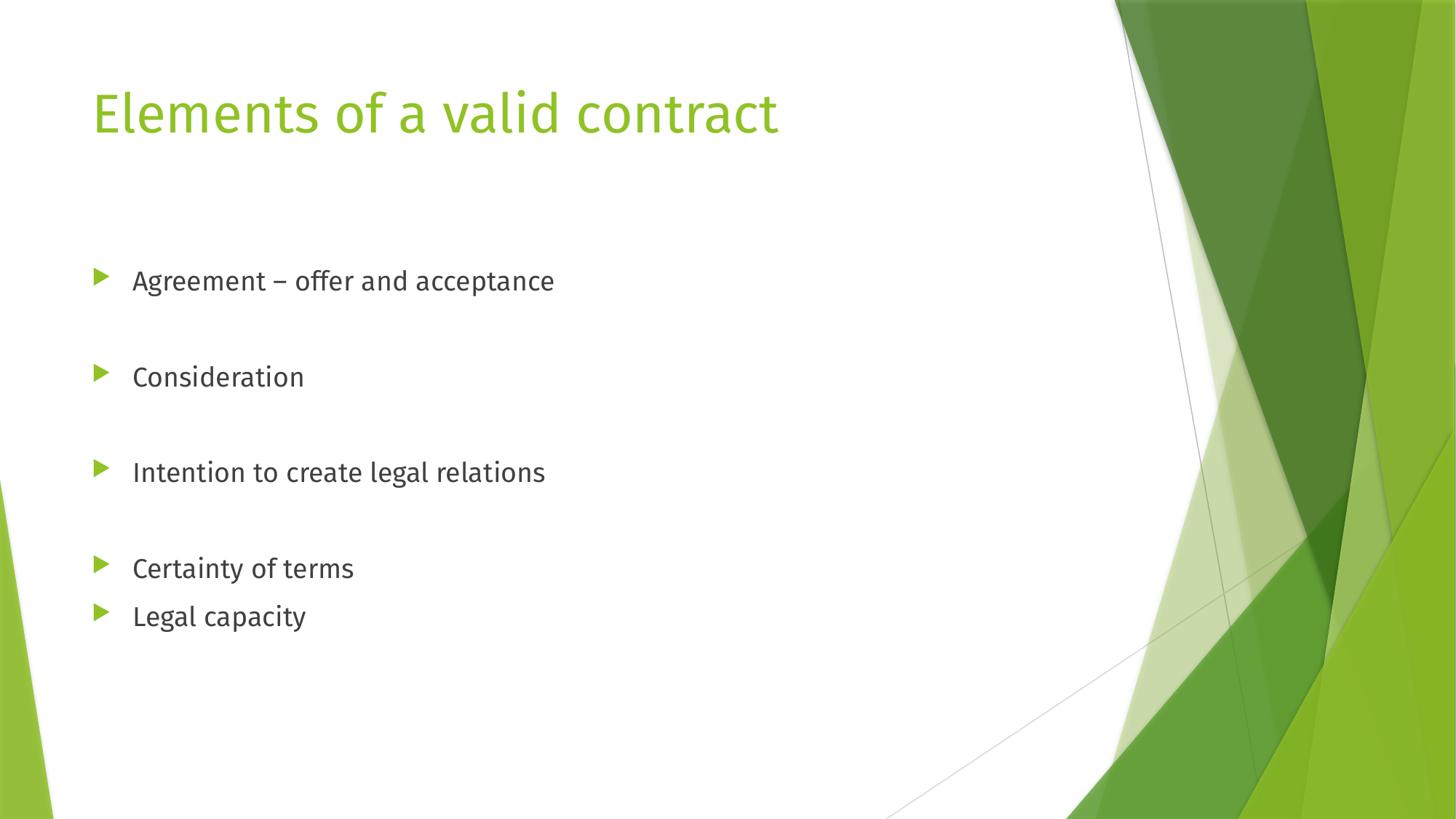

# Elements of a valid contract
Agreement – offer and acceptance

Consideration

Intention to create legal relations

Certainty of terms
Legal capacity